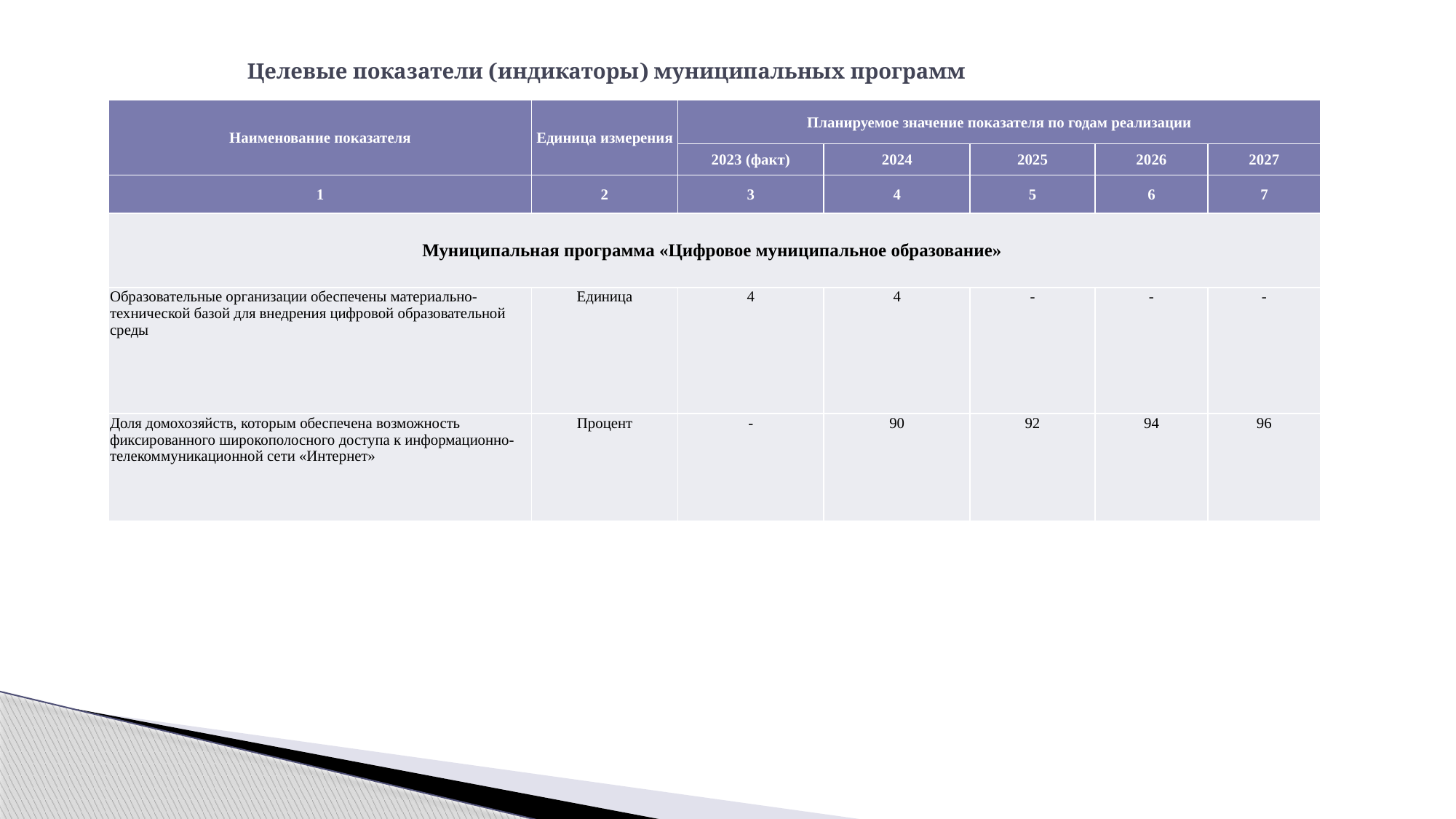

# Целевые показатели (индикаторы) муниципальных программ
| Наименование показателя | Единица измерения | Планируемое значение показателя по годам реализации |  |  |  |  |
| --- | --- | --- | --- | --- | --- | --- |
|  |  | 2023 (факт) | 2024 | 2025 | 2026 | 2027 |
| 1 | 2 | 3 | 4 | 5 | 6 | 7 |
| Муниципальная программа «Цифровое муниципальное образование» |  |  |  |  |  |  |
| Образовательные организации обеспечены материально-технической базой для внедрения цифровой образовательной среды | Единица | 4 | 4 | - | - | - |
| Доля домохозяйств, которым обеспечена возможность фиксированного широкополосного доступа к информационно-телекоммуникационной сети «Интернет» | Процент | - | 90 | 92 | 94 | 96 |